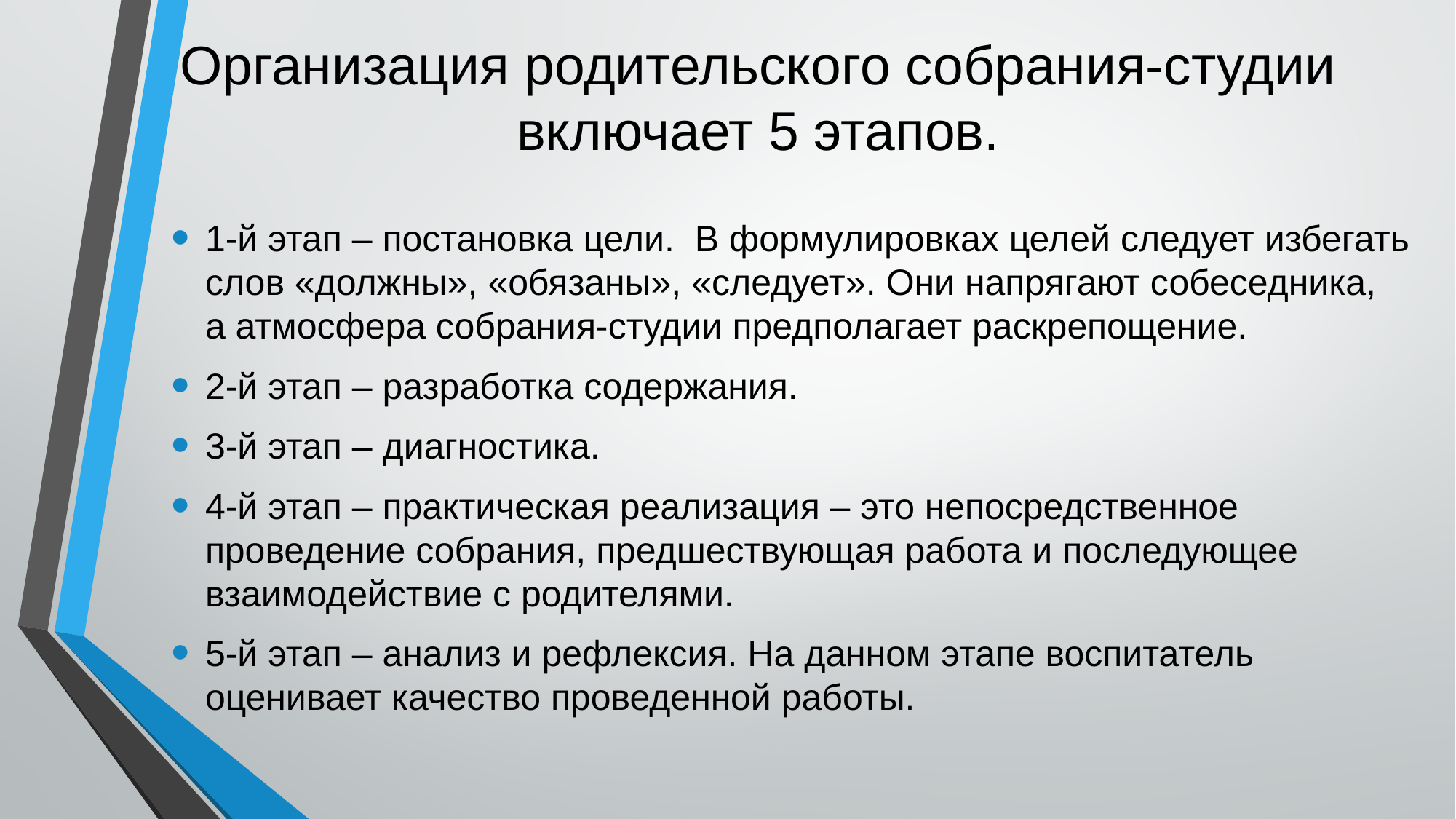

# Организация родительского собрания-студии включает 5 этапов.
1-й этап – постановка цели.  В формулировках целей следует избегать слов «должны», «обязаны», «следует». Они напрягают собеседника, а атмосфера собрания-студии предполагает раскрепощение.
2-й этап – разработка содержания.
3-й этап – диагностика.
4-й этап – практическая реализация – это непосредственное проведение собрания, предшествующая работа и последующее взаимодействие с родителями.
5-й этап – анализ и рефлексия. На данном этапе воспитатель оценивает качество проведенной работы.